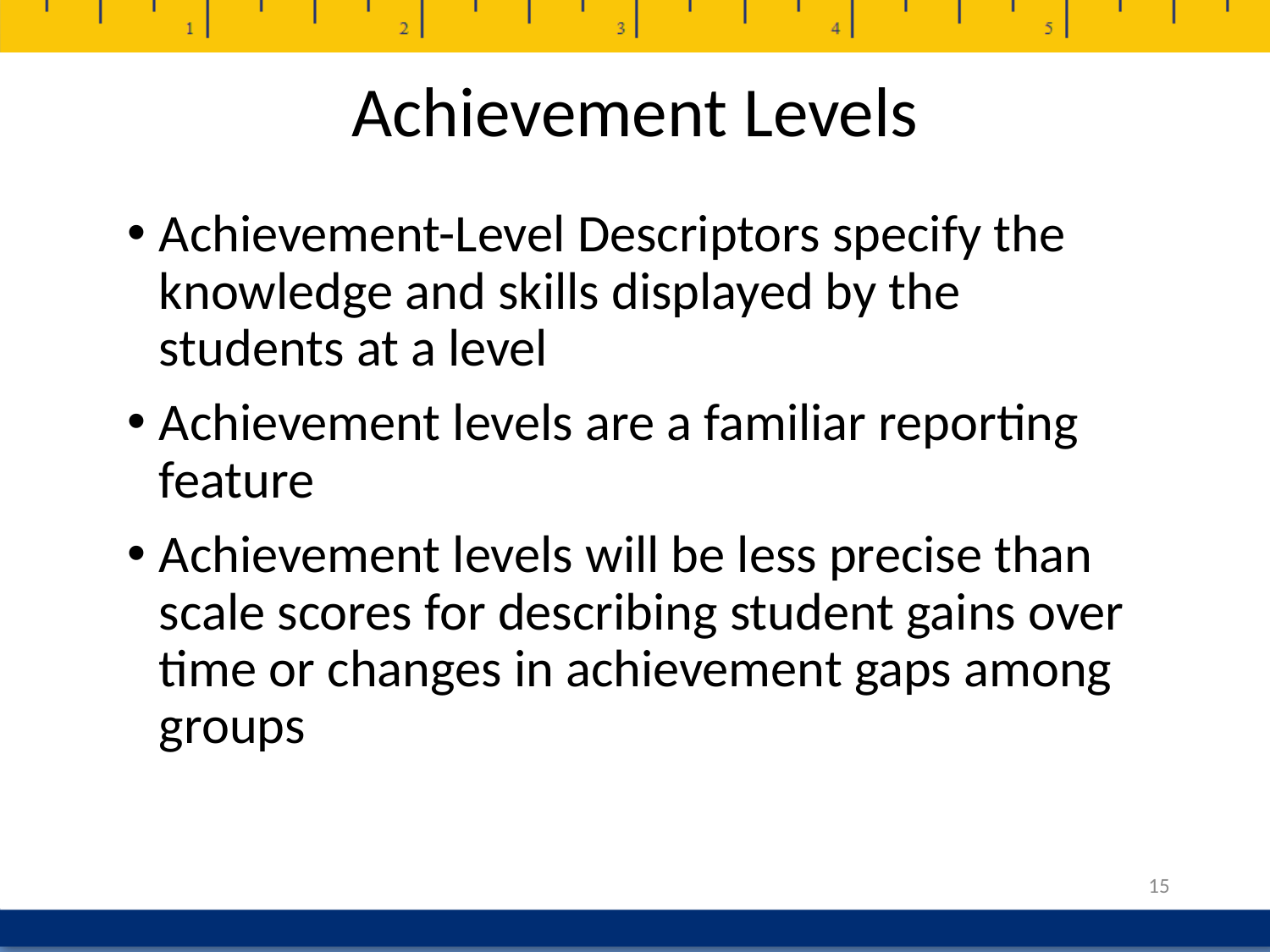

# Achievement Levels
Achievement-Level Descriptors specify the knowledge and skills displayed by the students at a level
Achievement levels are a familiar reporting feature
Achievement levels will be less precise than scale scores for describing student gains over time or changes in achievement gaps among groups
15